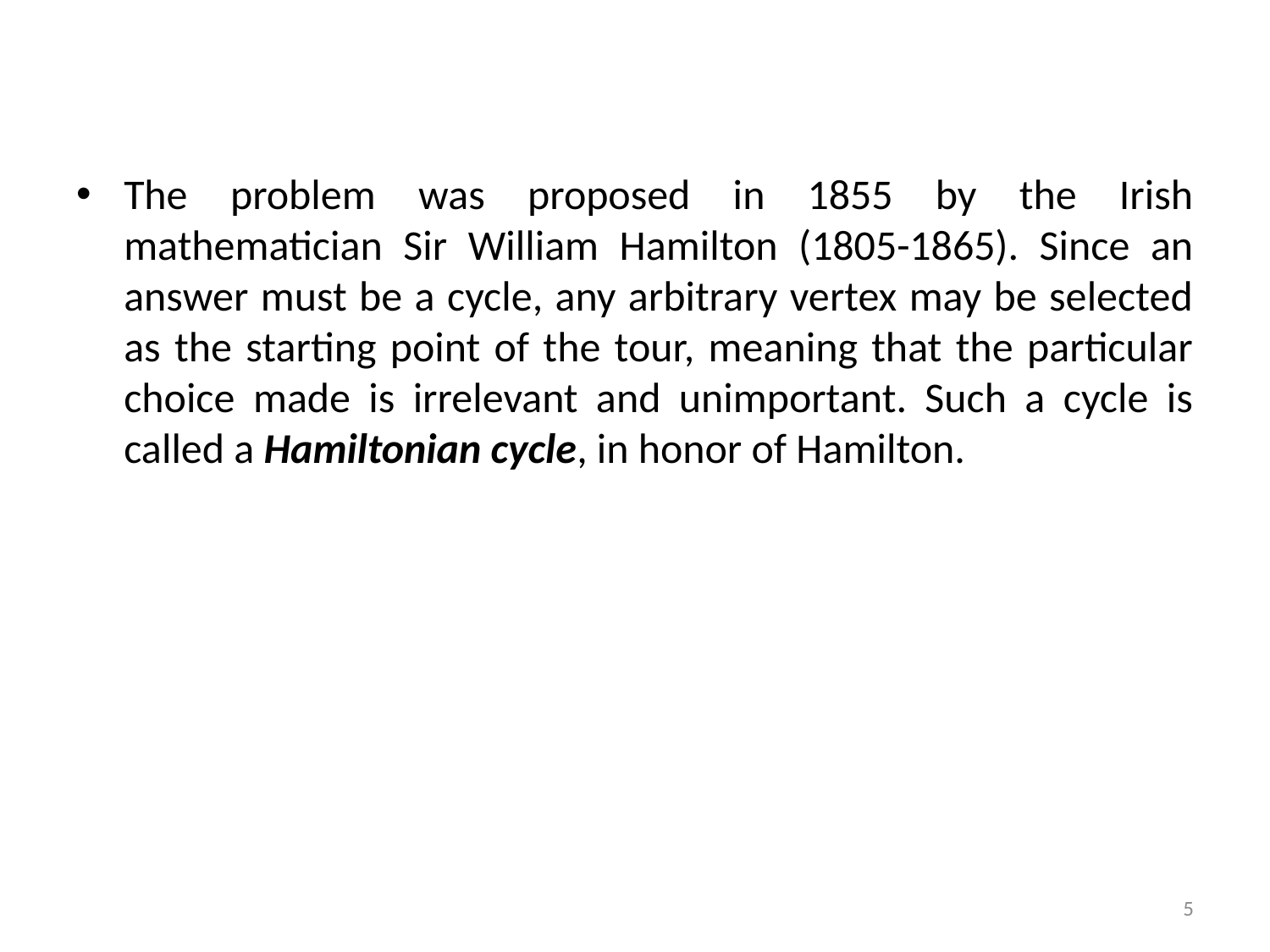

The problem was proposed in 1855 by the Irish mathematician Sir William Hamilton (1805-1865). Since an answer must be a cycle, any arbitrary vertex may be selected as the starting point of the tour, meaning that the particular choice made is irrelevant and unimportant. Such a cycle is called a Hamiltonian cycle, in honor of Hamilton.
5